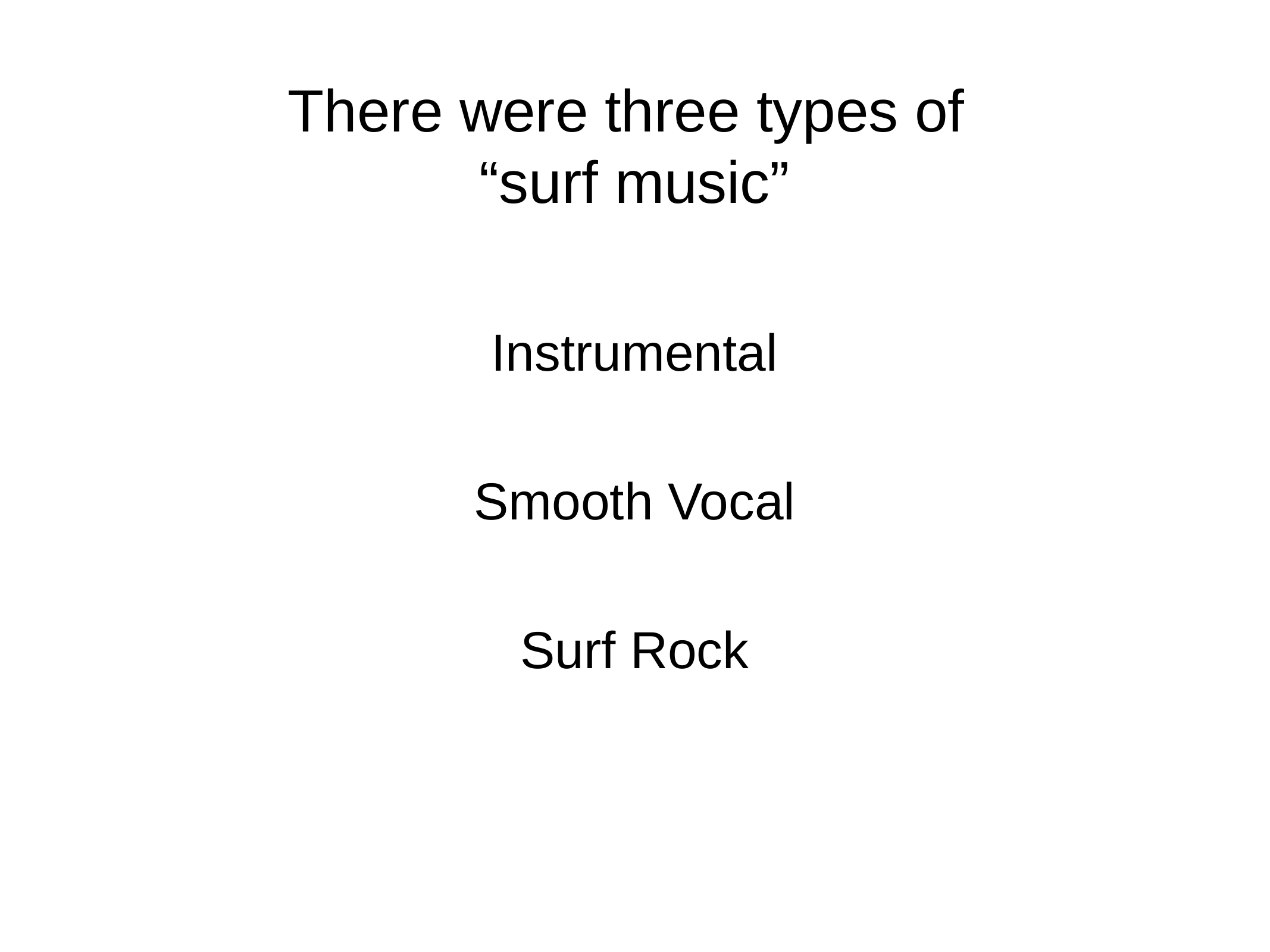

# There were three types of “surf music”
Instrumental
Smooth Vocal
Surf Rock